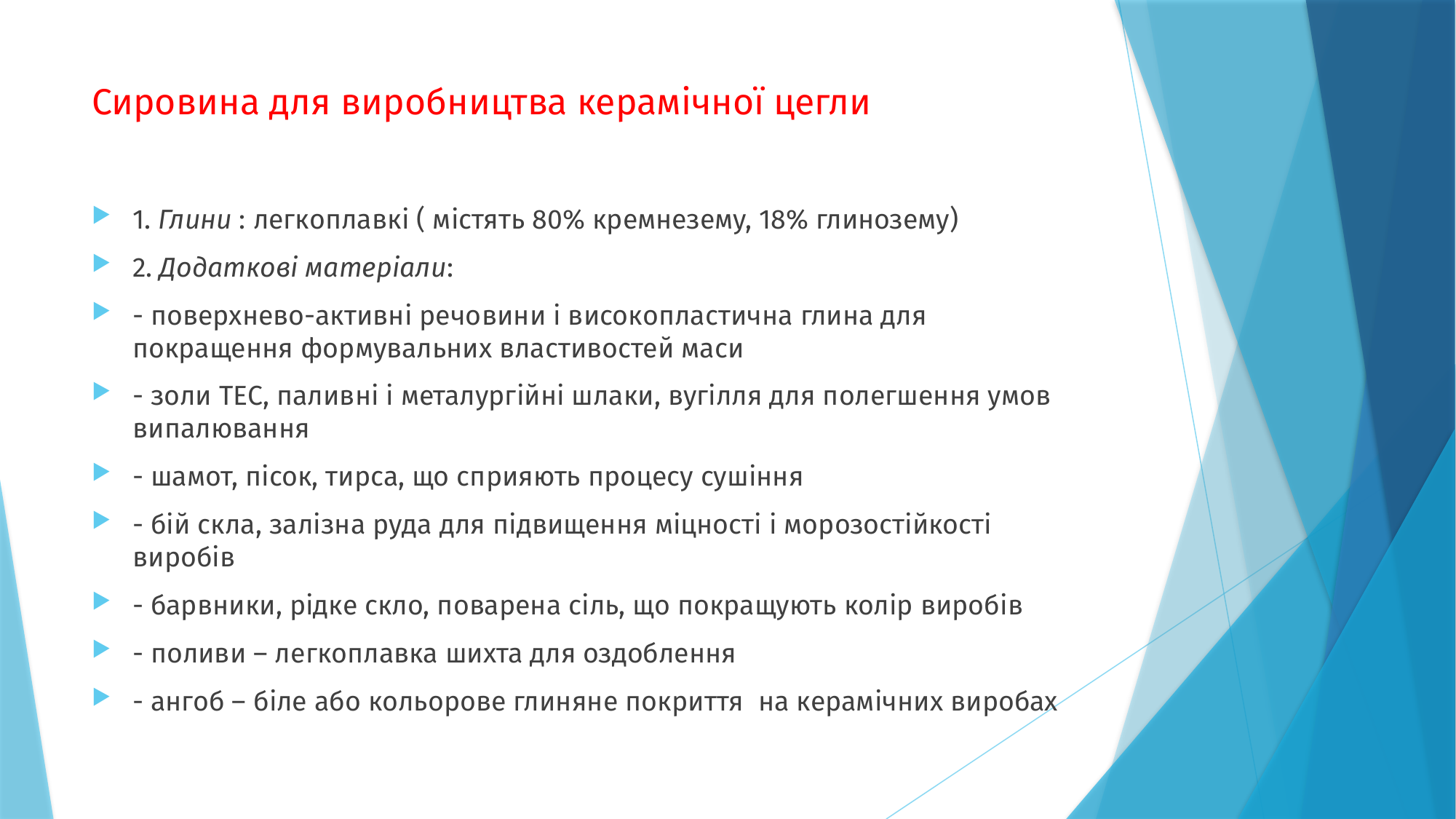

# Сировина для виробництва керамічної цегли

1. Глини : легкоплавкі ( містять 80% кремнезему, 18% глинозему)
2. Додаткові матеріали:
- поверхнево-активні речовини і високопластична глина для покращення формувальних властивостей маси
- золи ТЕС, паливні і металургійні шлаки, вугілля для полегшення умов випалювання
- шамот, пісок, тирса, що сприяють процесу сушіння
- бій скла, залізна руда для підвищення міцності і морозостійкості виробів
- барвники, рідке скло, поварена сіль, що покращують колір виробів
- поливи – легкоплавка шихта для оздоблення
- ангоб – біле або кольорове глиняне покриття  на керамічних виробах